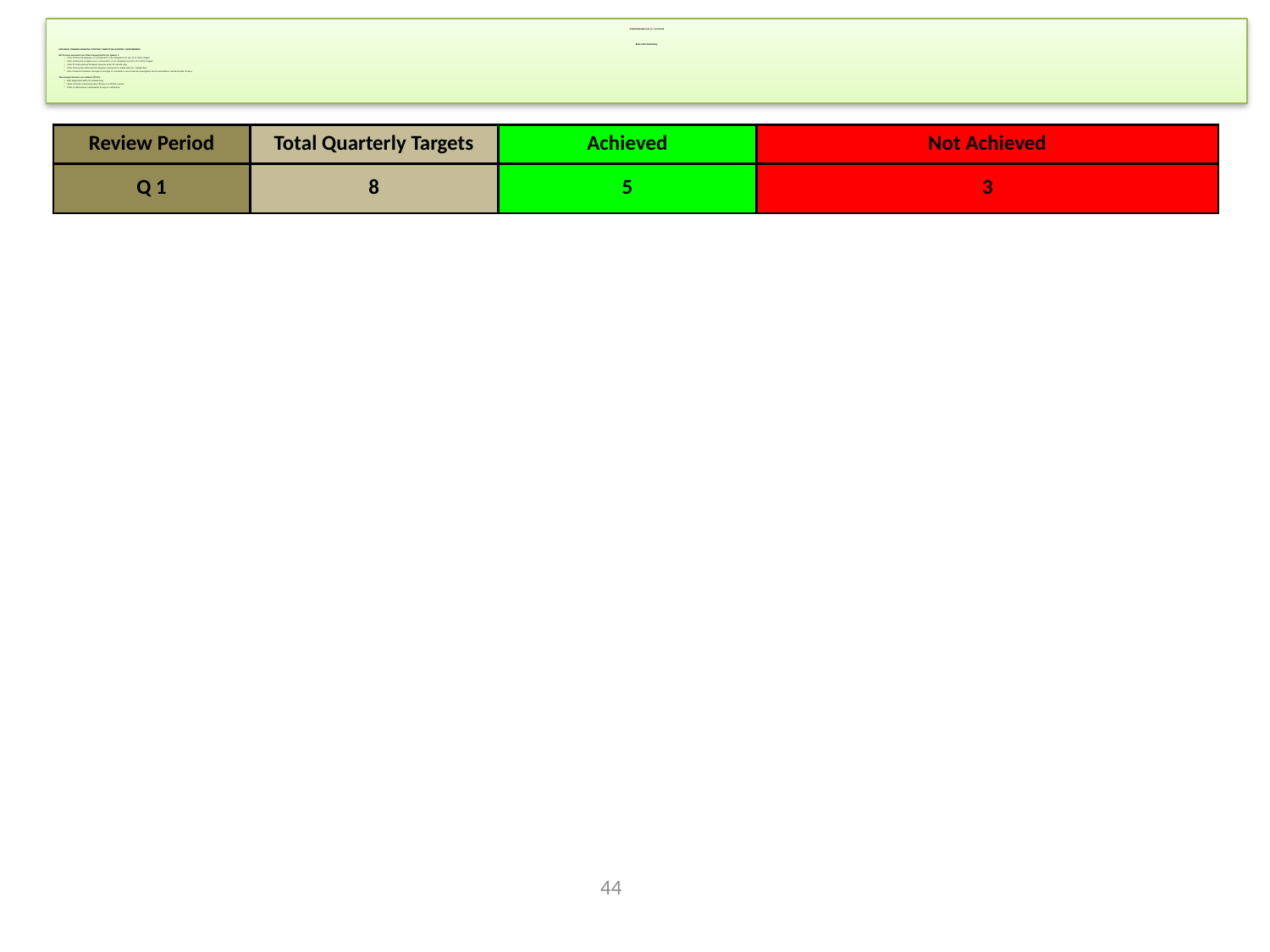

OVERVIEW ANALYSIS Q 1: 2017/2018

\\
Executive Summary

PROGRESS TOWARDS ACHIEVING STRATEGIC OBJECTIVES QUARTER 1 PERFORMANCE

WC Province achieved 5 out of the 8 targets (62.5%) for Quarter 1:
100% Of detected employers in contravention of the Immigration Act (Act 13 of 2002) charged
100% Of detected transgressors in contravention of the Immigration Act (Act 13 of 2002) charged
100% Of Undocumented foreigners deported within 30 calendar days
100% Of Detected undocumented foreigners transferred to Lindela within 20  calendar days
80% of Detected fraudulent marriages & marriage of convenience cases finalised  (investigation and recommendation submitted) within 60 days

Three targets that were not achieved (37.5%):
Birth Registration within 30 calendar days
Smart ID Cards issued (received at offices) to 3,200,000 citizens
100% of valid invoices settled within 30 days of certification

|  | Review Period | Total Quarterly Targets | Achieved | Not Achieved |
| --- | --- | --- | --- | --- |
|  | Q 1 | 8 | 5 | 3 |

44